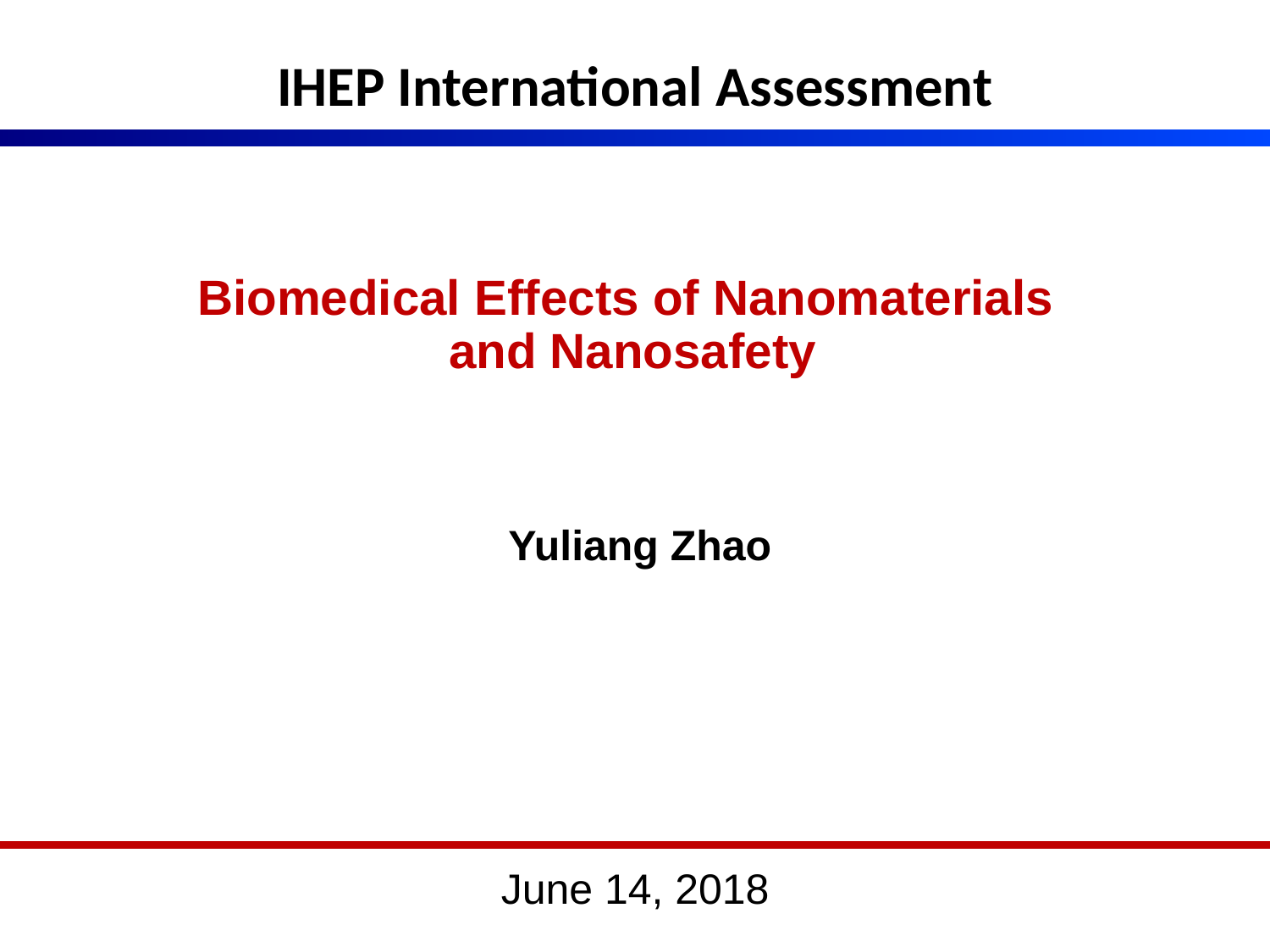

IHEP International Assessment

Biomedical Effects of Nanomaterials
and Nanosafety
Yuliang Zhao
June 14, 2018